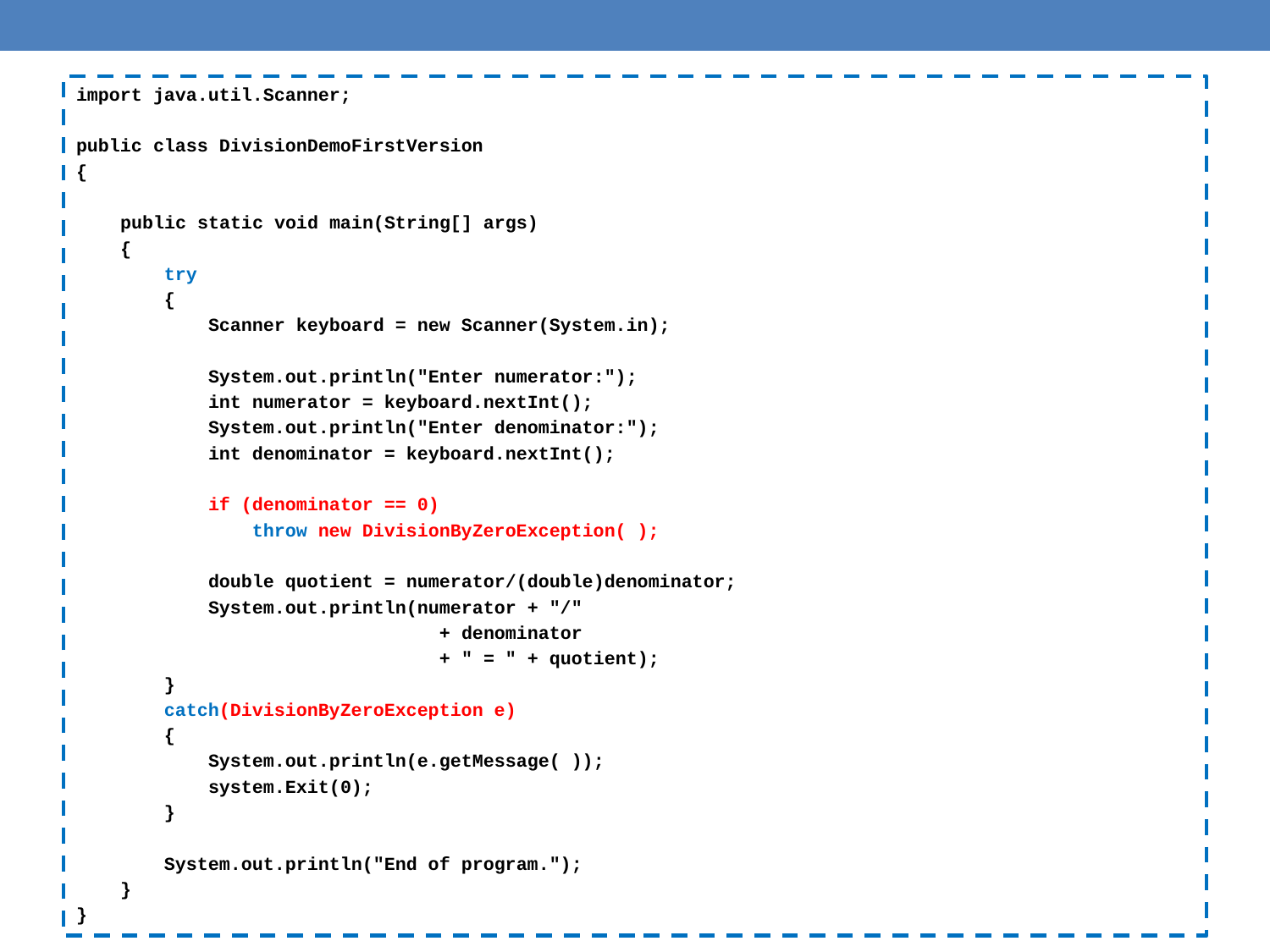

import java.util.Scanner;

public class DivisionDemoFirstVersion
{

    public static void main(String[] args)
    {
        try
        {
            Scanner keyboard = new Scanner(System.in);

            System.out.println("Enter numerator:");
            int numerator = keyboard.nextInt();
            System.out.println("Enter denominator:");
            int denominator = keyboard.nextInt();

            if (denominator == 0)
                throw new DivisionByZeroException( );

            double quotient = numerator/(double)denominator;
            System.out.println(numerator + "/"
                                 + denominator
                                 + " = " + quotient);
        }
        catch(DivisionByZeroException e)
        {
            System.out.println(e.getMessage( ));
            system.Exit(0);
        }

        System.out.println("End of program.");
    }
}